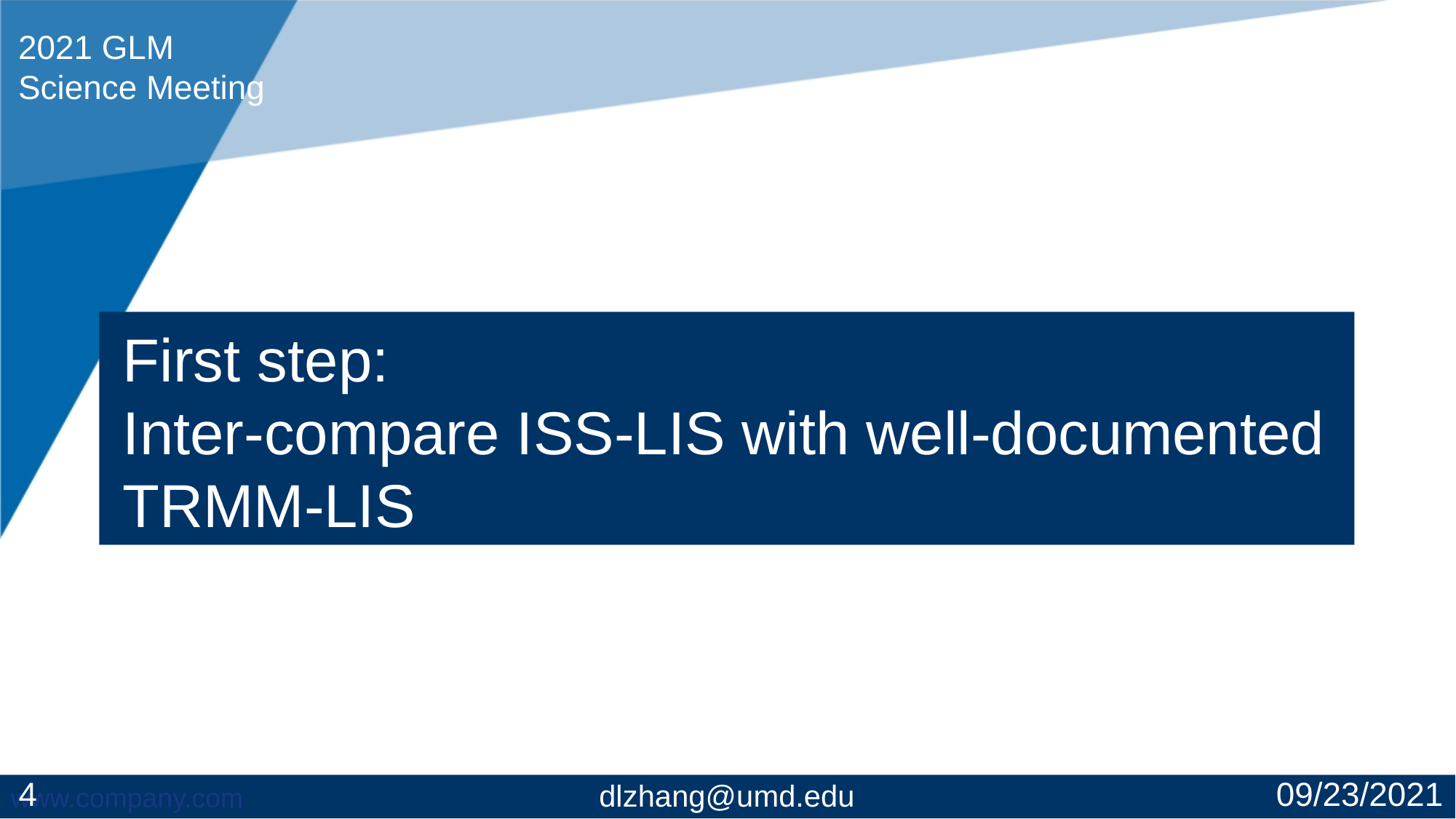

2021 GLM Science Meeting
# First step: Inter-compare ISS-LIS with well-documented TRMM-LIS

4
09/23/2021
dlzhang@umd.edu